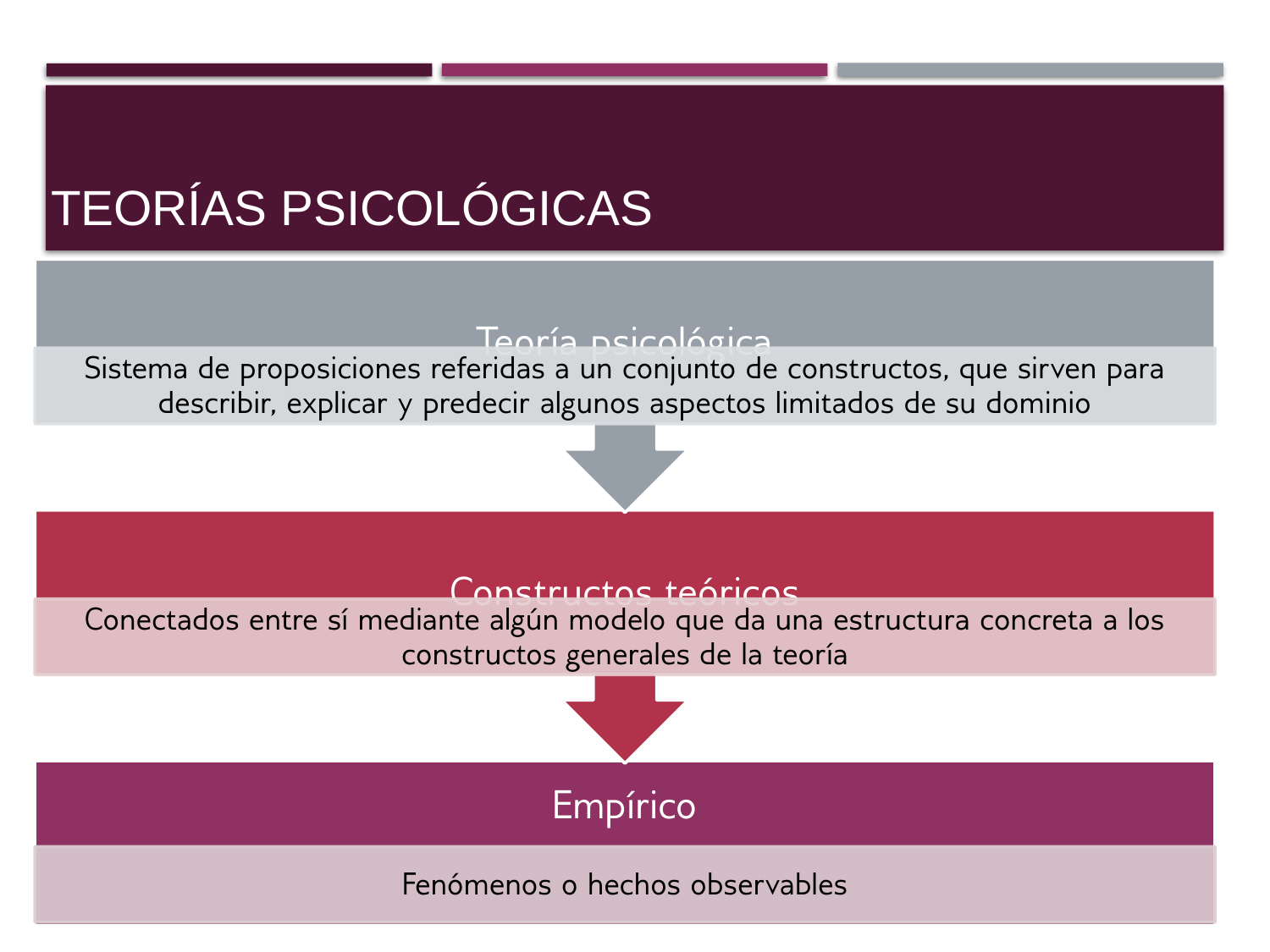

# Teorías psicológicas
Empírico
Fenómenos o hechos observables
Constructos teóricos
Conectados entre sí mediante algún modelo que da una estructura concreta a los constructos generales de la teoría
Teoría psicológica
Sistema de proposiciones referidas a un conjunto de constructos, que sirven para describir, explicar y predecir algunos aspectos limitados de su dominio